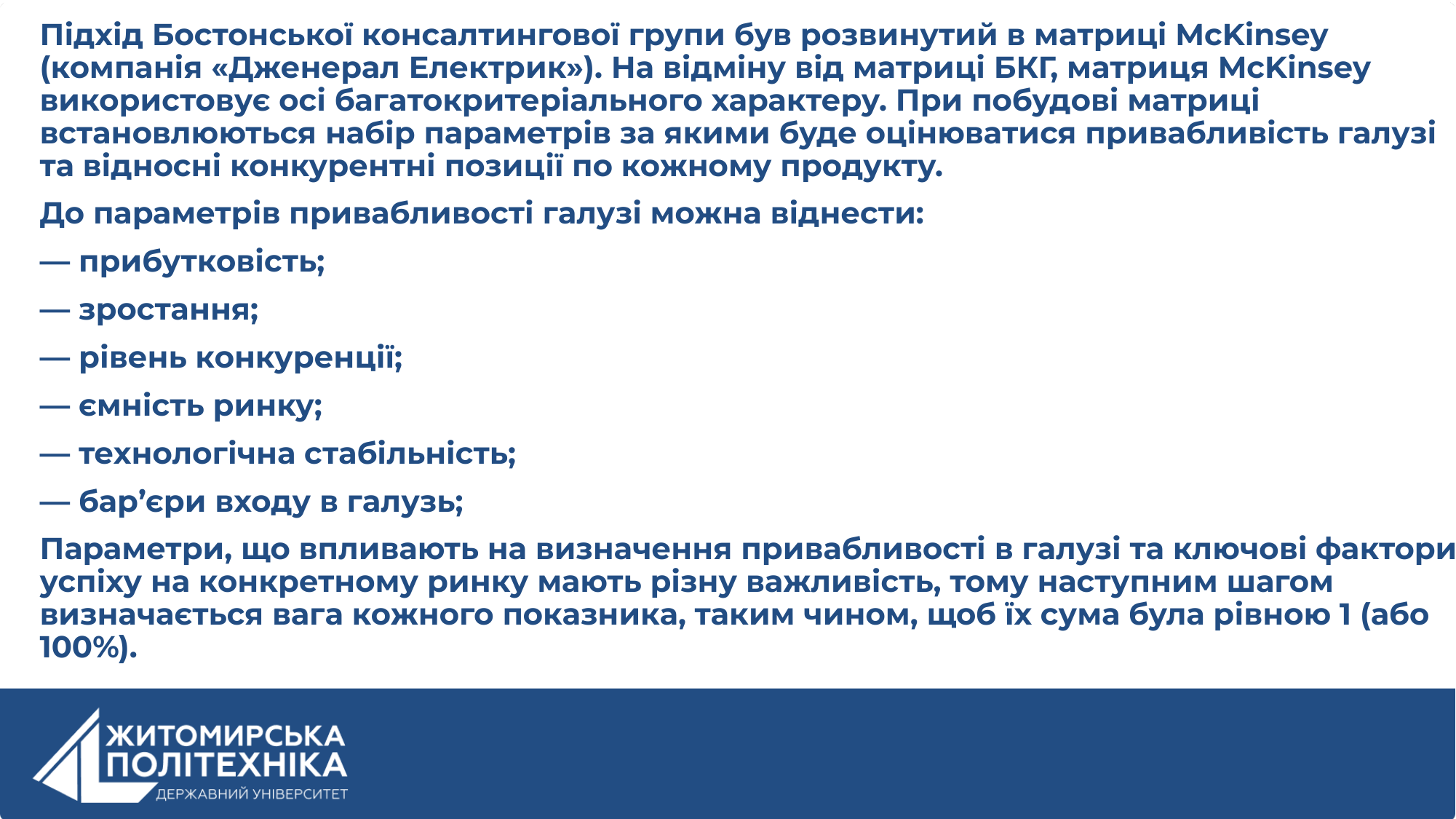

Підхід Бостонської консалтингової групи був розвинутий в матриці McKinsey (компанія «Дженерал Електрик»). На відміну від матриці БКГ, матриця McKinsey використовує осі багатокритеріального характеру. При побудові матриці встановлюються набір параметрів за якими буде оцінюватися привабливість галузі та відносні конкурентні позиції по кожному продукту.
До параметрів привабливості галузі можна віднести:
— прибутковість;
— зростання;
— рівень конкуренції;
— ємність ринку;
— технологічна стабільність;
— бар’єри входу в галузь;
Параметри, що впливають на визначення привабливості в галузі та ключові фактори успіху на конкретному ринку мають різну важливість, тому наступним шагом визначається вага кожного показника, таким чином, щоб їх сума була рівною 1 (або 100%).